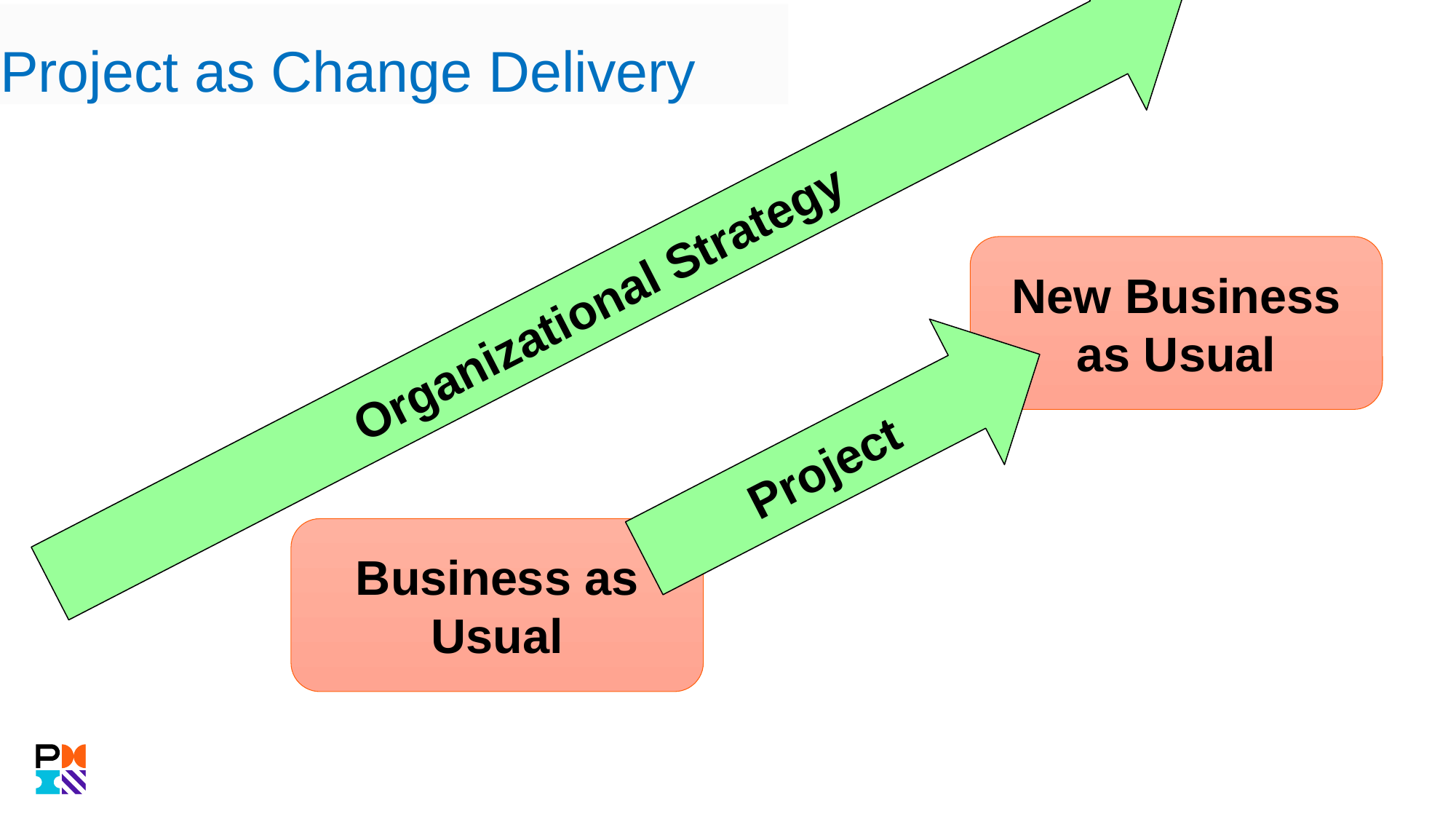

# Project as Change Delivery
Organizational Strategy
New Business as Usual
Project
Business as Usual